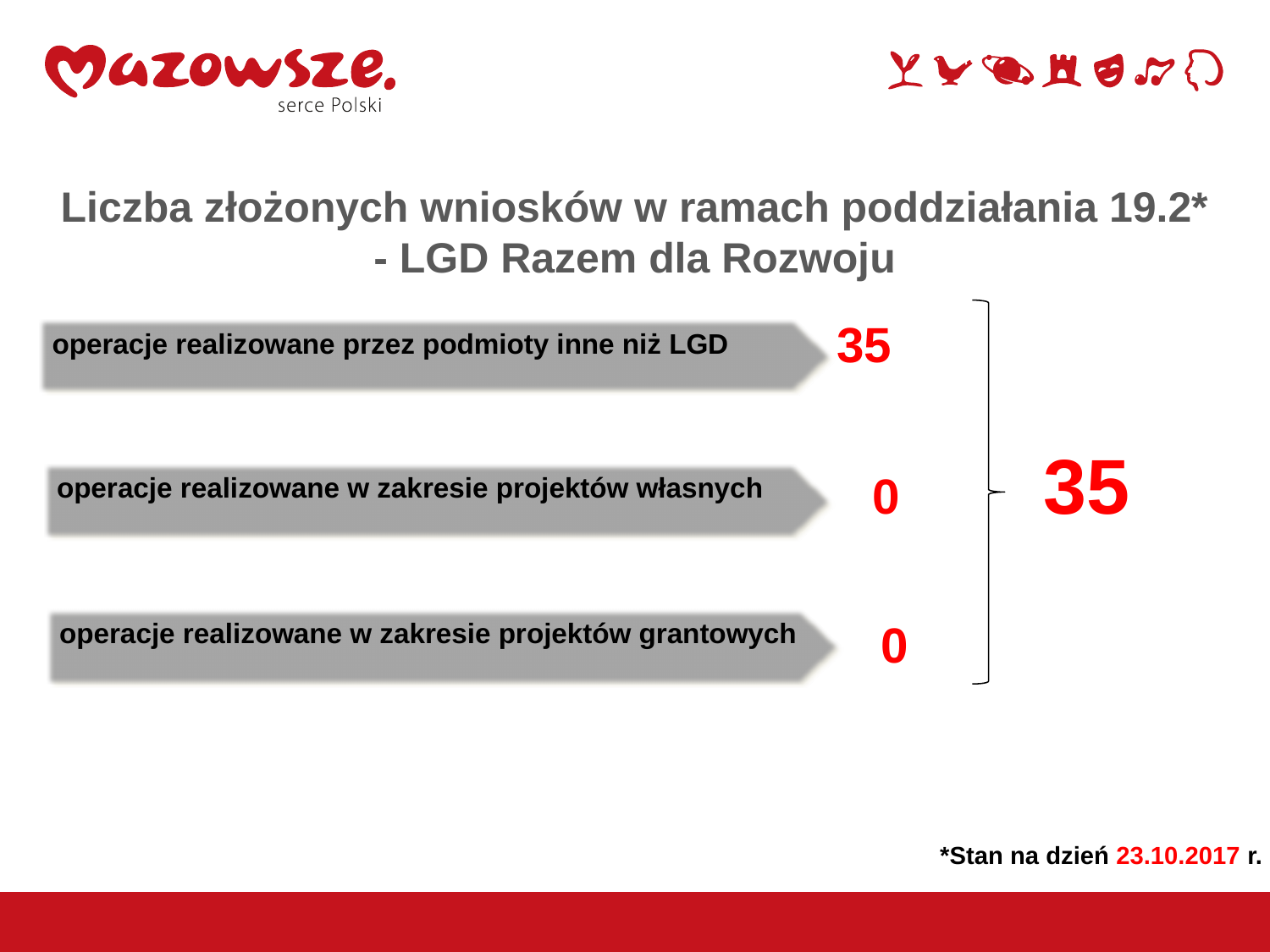

Liczba złożonych wniosków w ramach poddziałania 19.2* - LGD Razem dla Rozwoju

35
operacje realizowane przez podmioty inne niż LGD

35

0
operacje realizowane w zakresie projektów własnych
0
operacje realizowane w zakresie projektów grantowych
*Stan na dzień 23.10.2017 r.